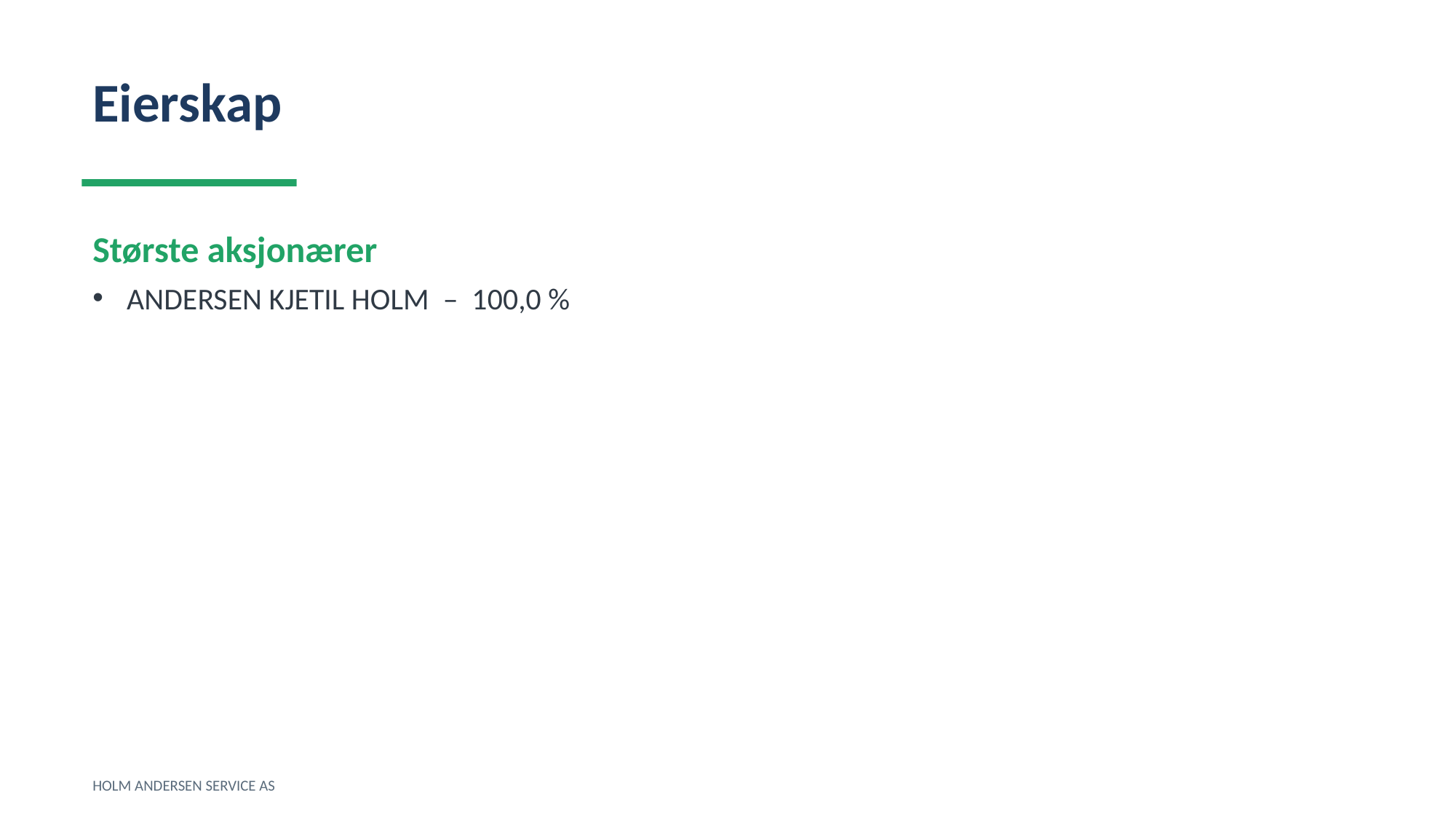

Eierskap

Største aksjonærer
ANDERSEN KJETIL HOLM  –  100,0 %
HOLM ANDERSEN SERVICE AS